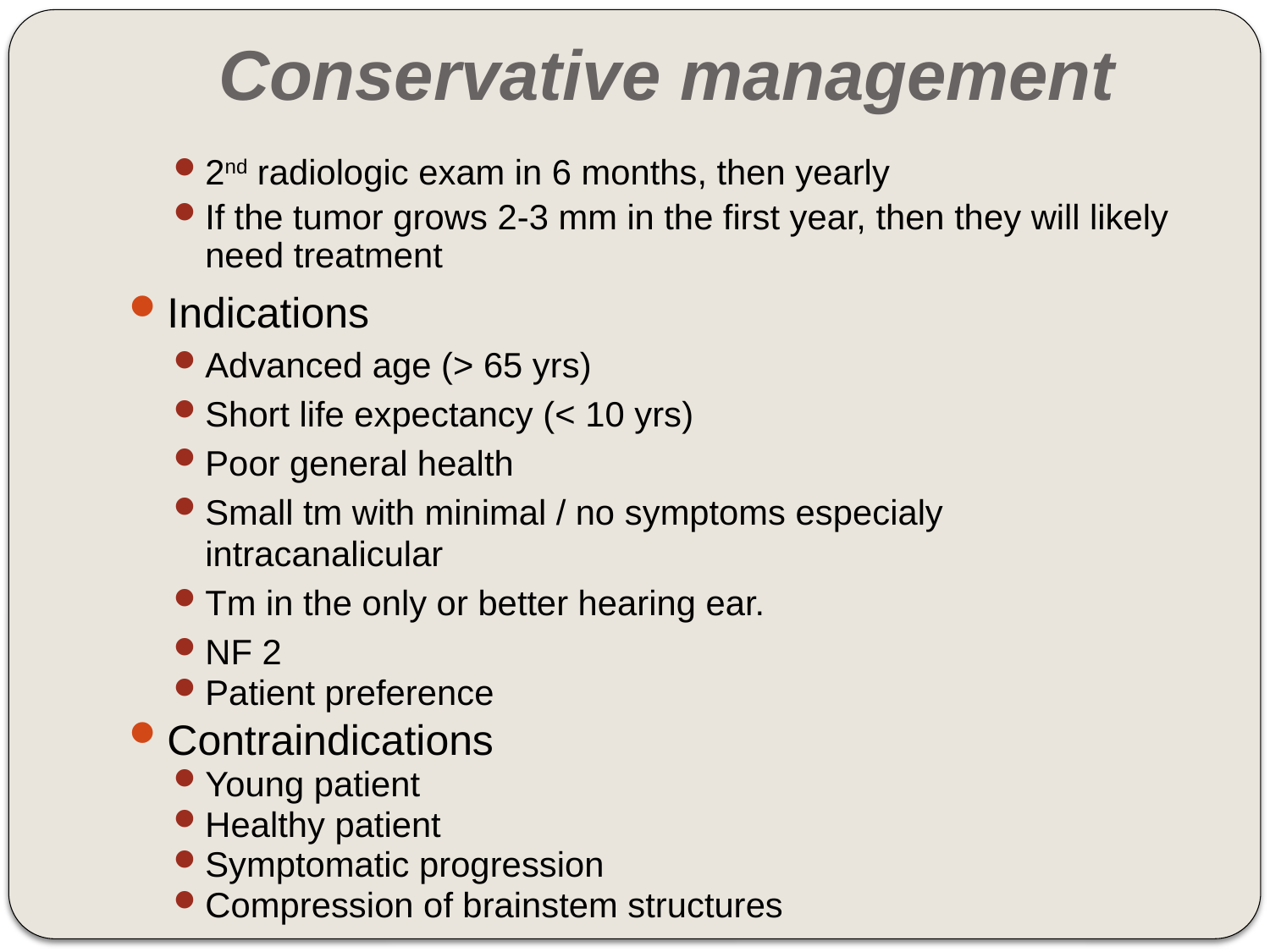

# Conservative management
2nd radiologic exam in 6 months, then yearly
If the tumor grows 2-3 mm in the first year, then they will likely need treatment
Indications
Advanced age (> 65 yrs)
Short life expectancy (< 10 yrs)
Poor general health
Small tm with minimal / no symptoms especialy intracanalicular
Tm in the only or better hearing ear.
NF 2
Patient preference
Contraindications
Young patient
Healthy patient
Symptomatic progression
Compression of brainstem structures